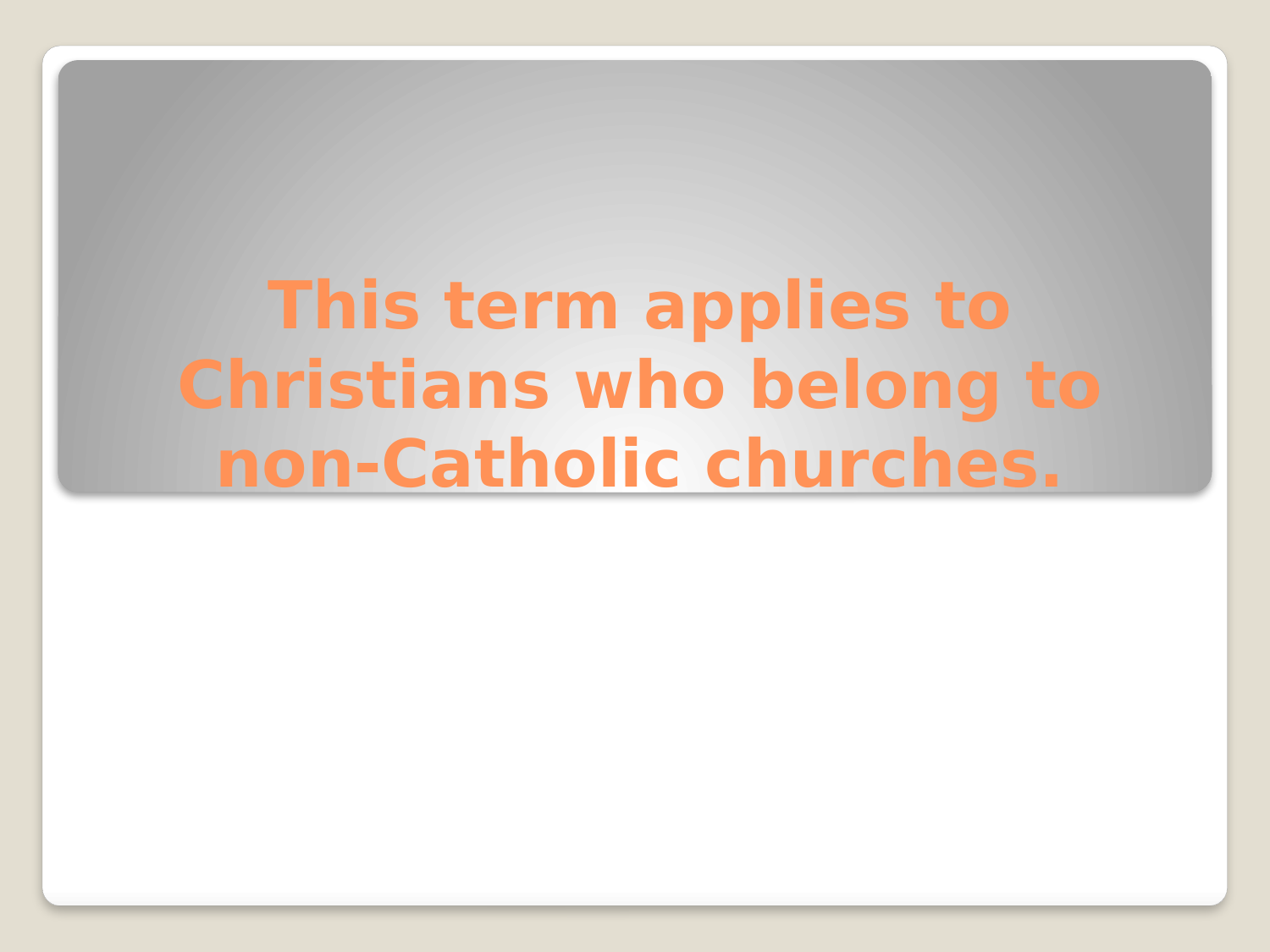

# This term applies to Christians who belong to non-Catholic churches.